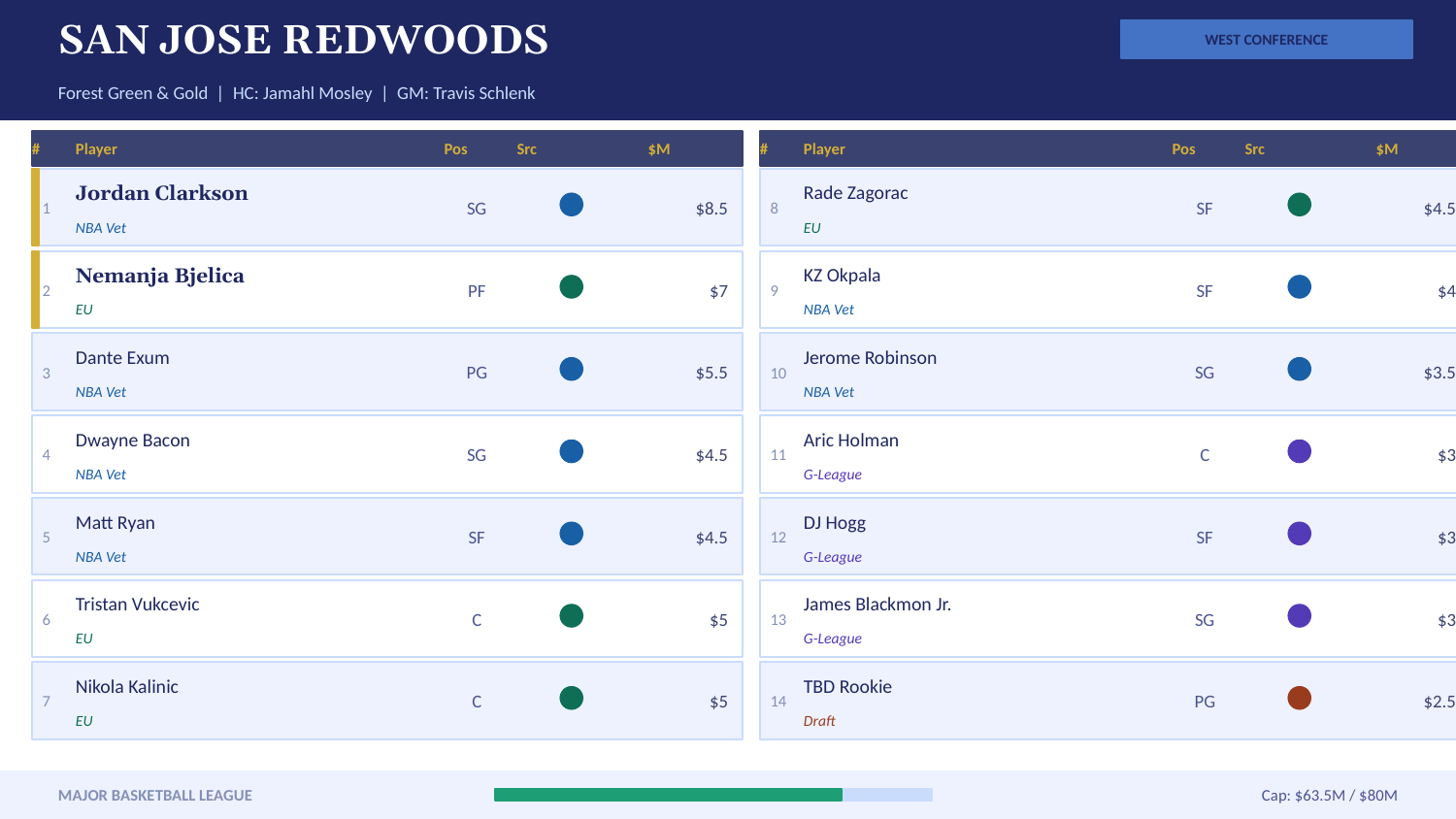

SAN JOSE REDWOODS

WEST CONFERENCE
Forest Green & Gold  |  HC: Jamahl Mosley  |  GM: Travis Schlenk

#
Player
Pos
Src
$M

#
Player
Pos
Src
$M

1
Jordan Clarkson
SG
$8.5
8
Rade Zagorac
SF
$4.5

NBA Vet
EU

2
Nemanja Bjelica
PF
$7
9
KZ Okpala
SF
$4

EU
NBA Vet

3
Dante Exum
PG
$5.5
10
Jerome Robinson
SG
$3.5

NBA Vet
NBA Vet

4
Dwayne Bacon
SG
$4.5
11
Aric Holman
C
$3

NBA Vet
G-League

5
Matt Ryan
SF
$4.5
12
DJ Hogg
SF
$3

NBA Vet
G-League

6
Tristan Vukcevic
C
$5
13
James Blackmon Jr.
SG
$3

EU
G-League

7
Nikola Kalinic
C
$5
14
TBD Rookie
PG
$2.5

EU
Draft

MAJOR BASKETBALL LEAGUE
Cap: $63.5M / $80M